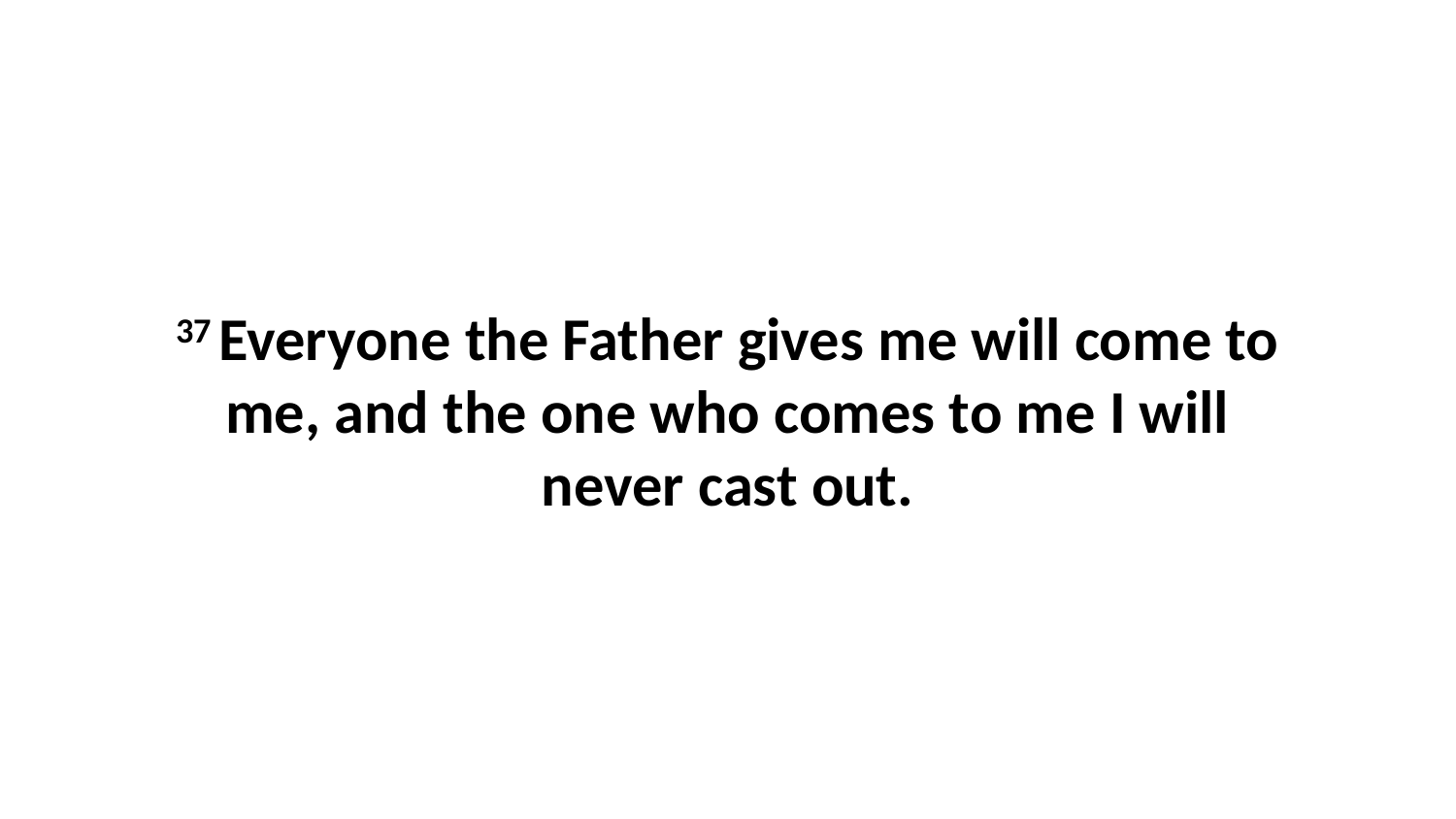

37 Everyone the Father gives me will come to me, and the one who comes to me I will never cast out.